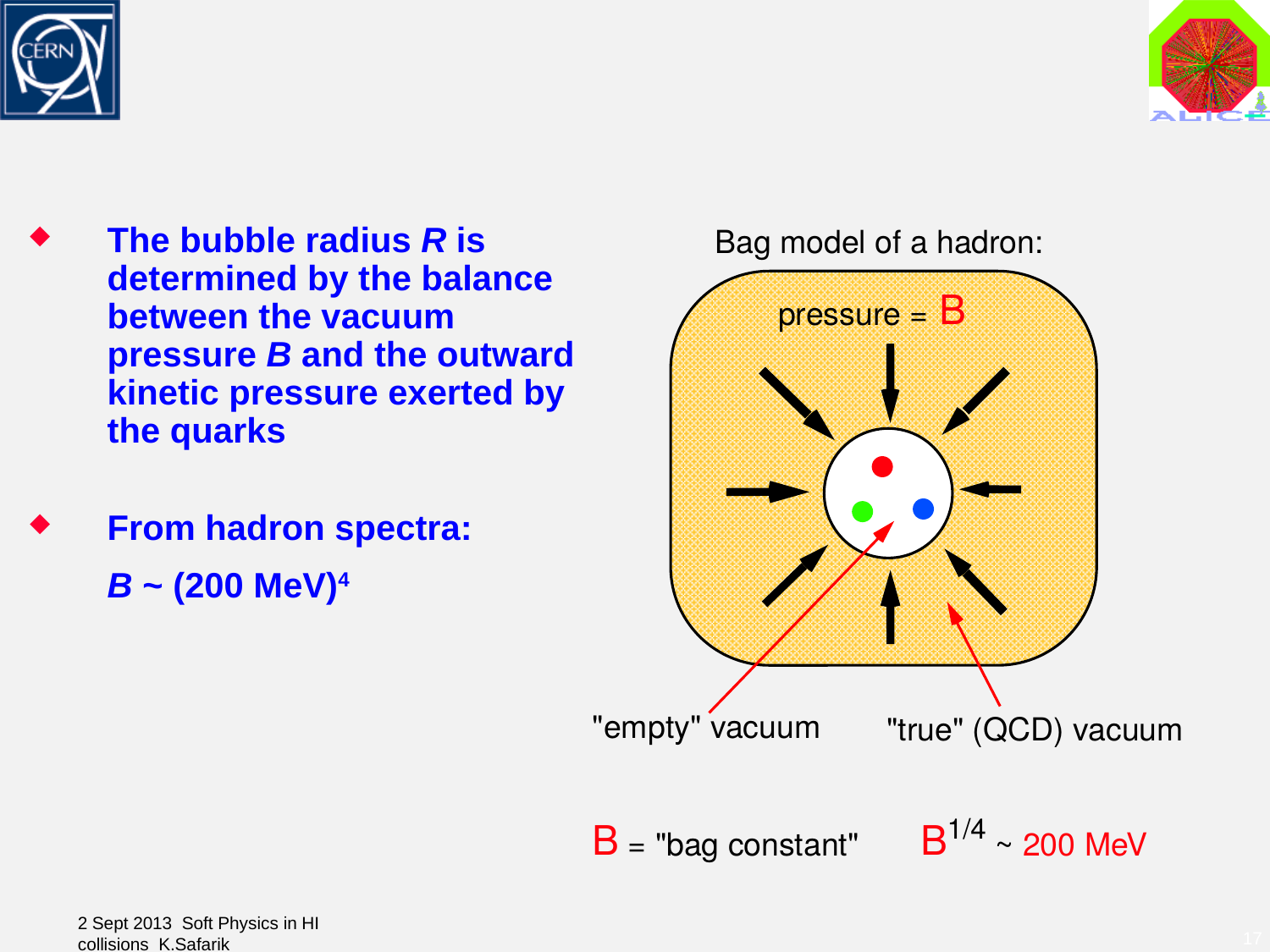

#
The bubble radius R is determined by the balance between the vacuum pressure B and the outward kinetic pressure exerted by the quarks

From hadron spectra:
	B ~ (200 MeV)4

Bag model of a hadron:

B
pressure =

"empty" vacuum
"true" (QCD) vacuum
1/4
B
B
 = "bag constant"

~
 200 MeV
2 Sept 2013  Soft Physics in HI collisions  K.Safarik
17